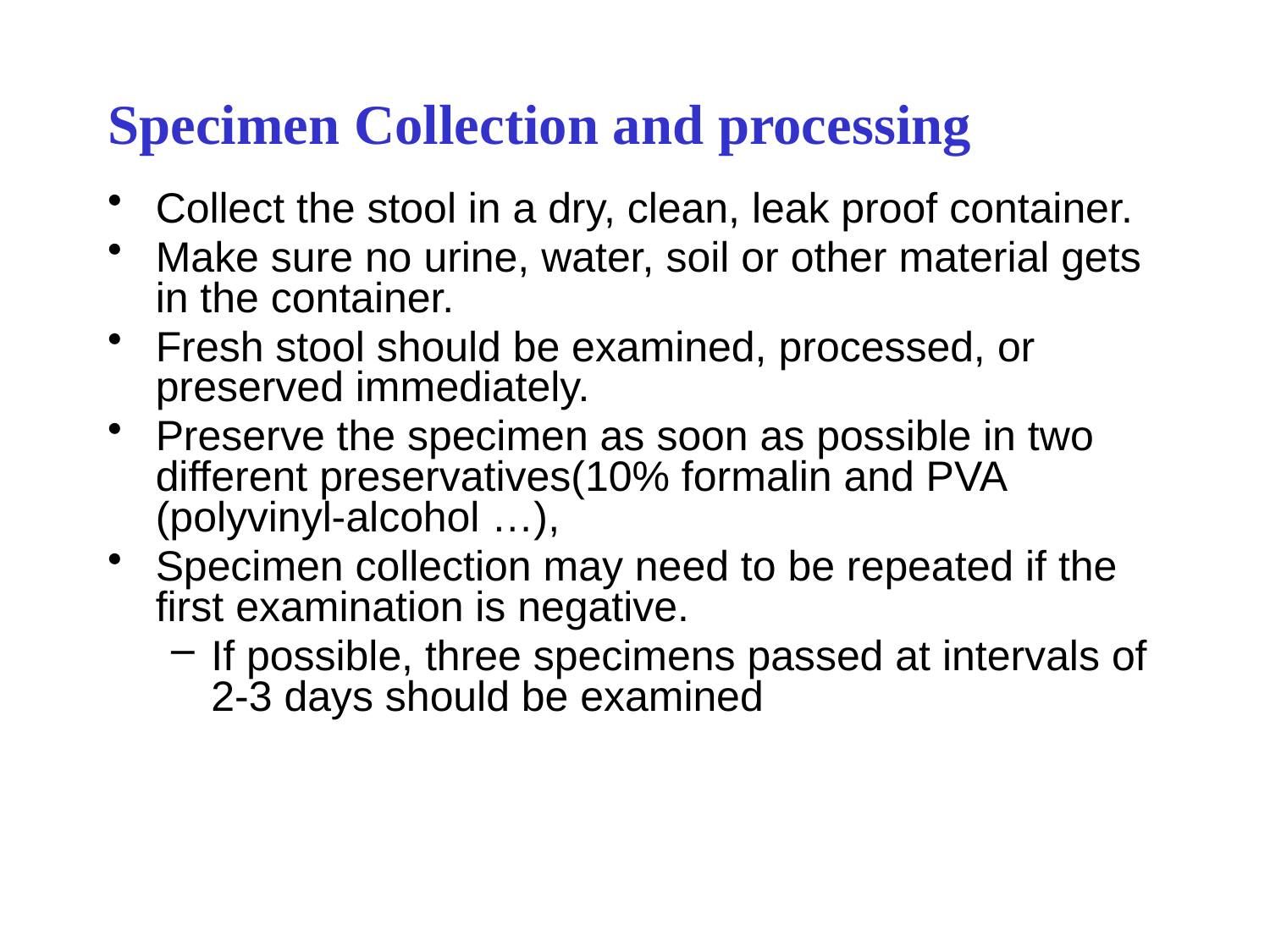

# Specimen Collection and processing

Collect the stool in a dry, clean, leak proof container.
Make sure no urine, water, soil or other material gets in the container.
Fresh stool should be examined, processed, or preserved immediately.
Preserve the specimen as soon as possible in two different preservatives(10% formalin and PVA (polyvinyl-alcohol …),
Specimen collection may need to be repeated if the first examination is negative.
If possible, three specimens passed at intervals of 2-3 days should be examined